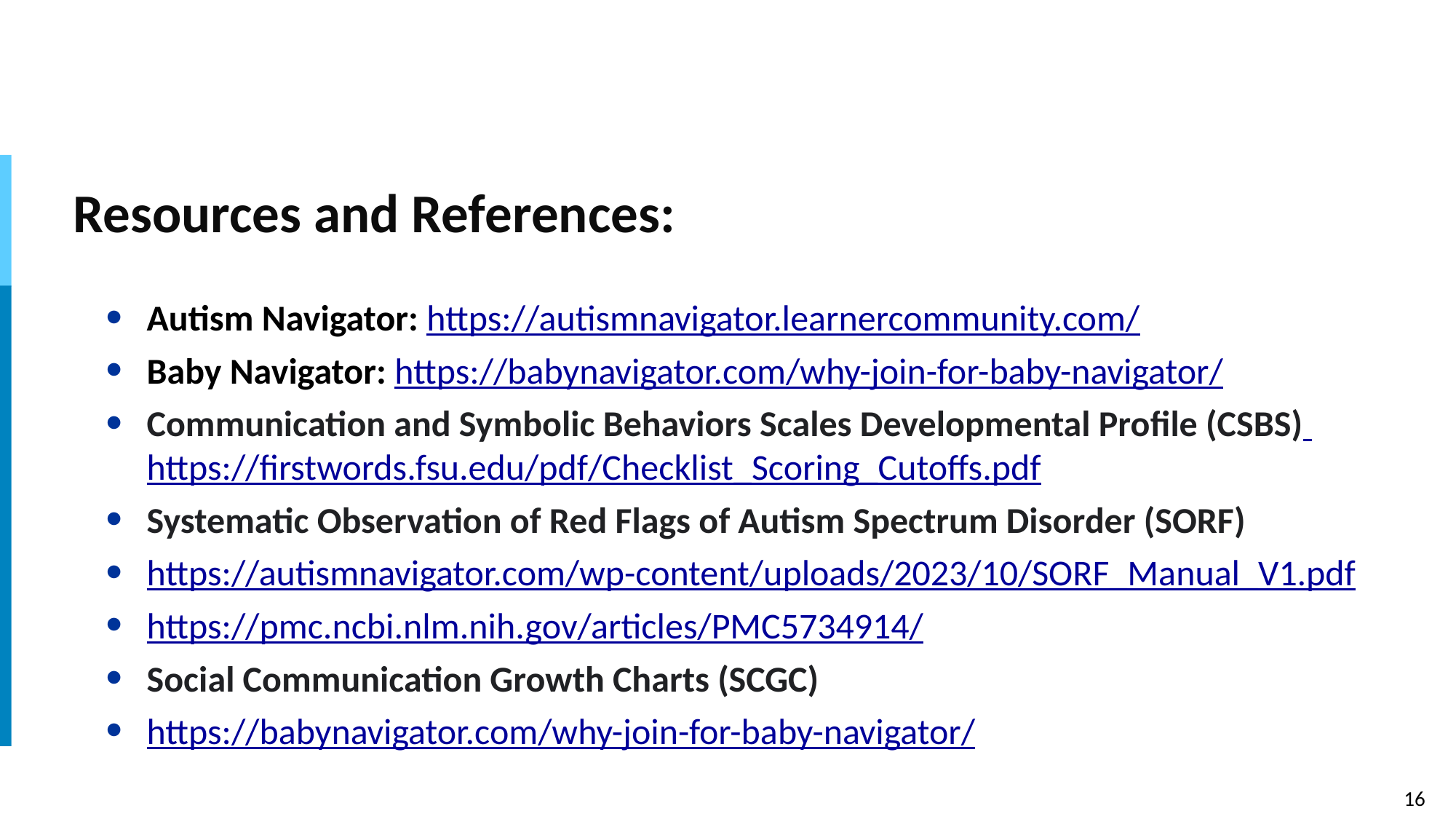

# Resources and References:
Autism Navigator: https://autismnavigator.learnercommunity.com/
Baby Navigator: https://babynavigator.com/why-join-for-baby-navigator/
Communication and Symbolic Behaviors Scales Developmental Profile (CSBS) https://firstwords.fsu.edu/pdf/Checklist_Scoring_Cutoffs.pdf
Systematic Observation of Red Flags of Autism Spectrum Disorder (SORF)
https://autismnavigator.com/wp-content/uploads/2023/10/SORF_Manual_V1.pdf
https://pmc.ncbi.nlm.nih.gov/articles/PMC5734914/
Social Communication Growth Charts (SCGC)
https://babynavigator.com/why-join-for-baby-navigator/